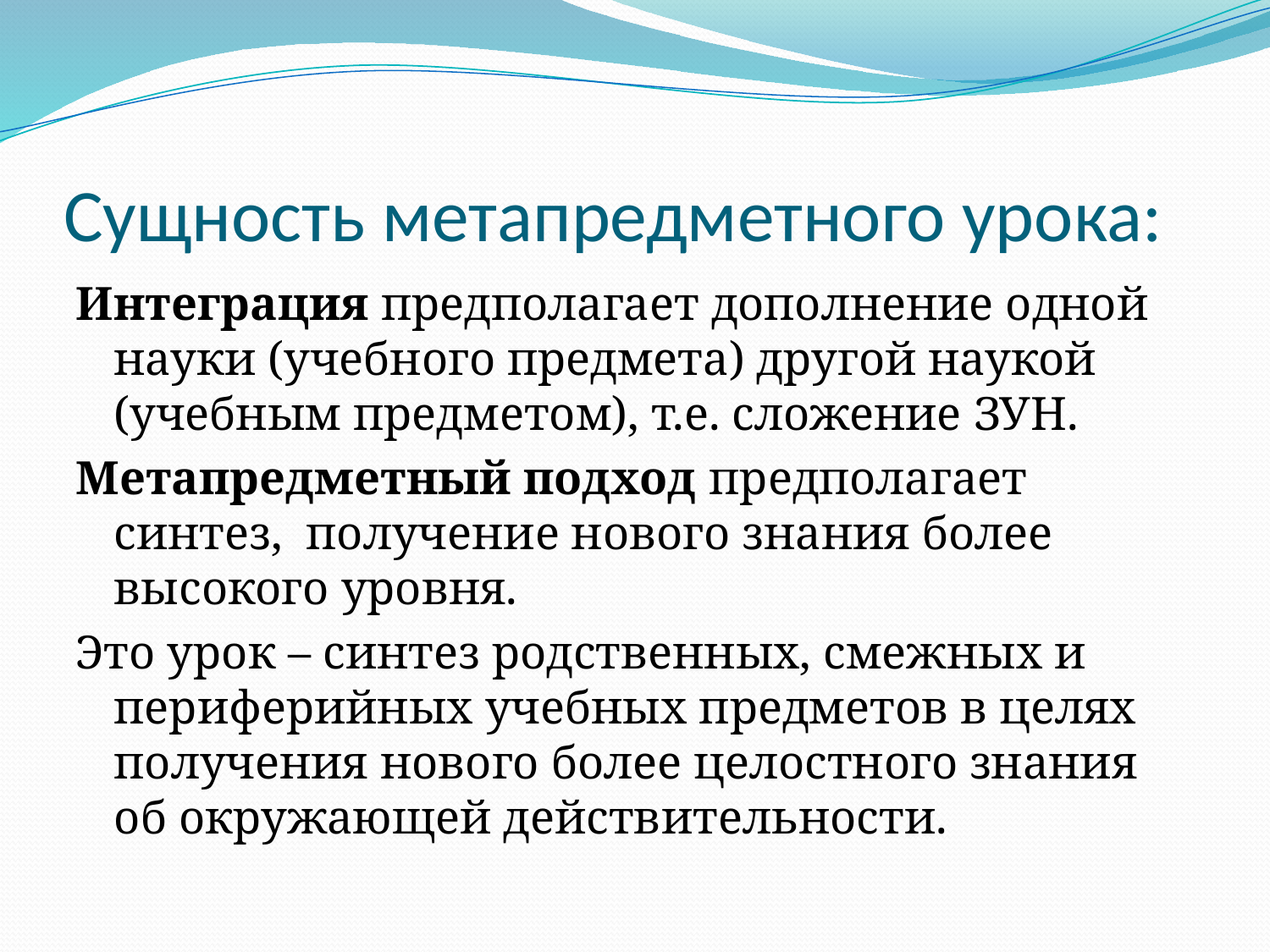

# Сущность метапредметного урока:
Интеграция предполагает дополнение одной науки (учебного предмета) другой наукой (учебным предметом), т.е. сложение ЗУН.
Метапредметный подход предполагает синтез,  получение нового знания более высокого уровня.
Это урок – синтез родственных, смежных и периферийных учебных предметов в целях получения нового более целостного знания об окружающей действительности.